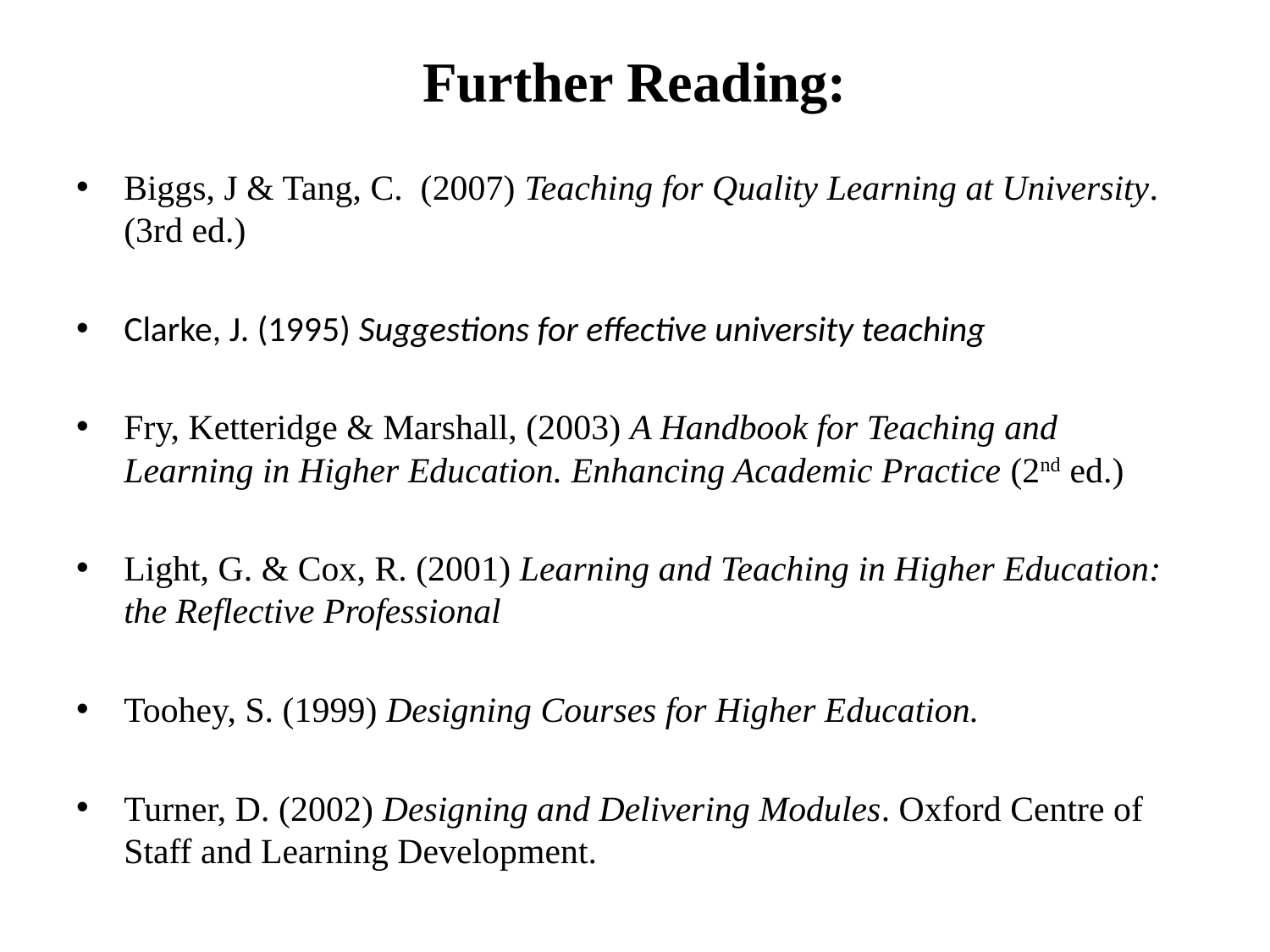

# Further Reading:
Biggs, J & Tang, C.  (2007) Teaching for Quality Learning at University. (3rd ed.)

Clarke, J. (1995) Suggestions for effective university teaching

Fry, Ketteridge & Marshall, (2003) A Handbook for Teaching and Learning in Higher Education. Enhancing Academic Practice (2nd ed.)

Light, G. & Cox, R. (2001) Learning and Teaching in Higher Education: the Reflective Professional

Toohey, S. (1999) Designing Courses for Higher Education.

Turner, D. (2002) Designing and Delivering Modules. Oxford Centre of Staff and Learning Development.